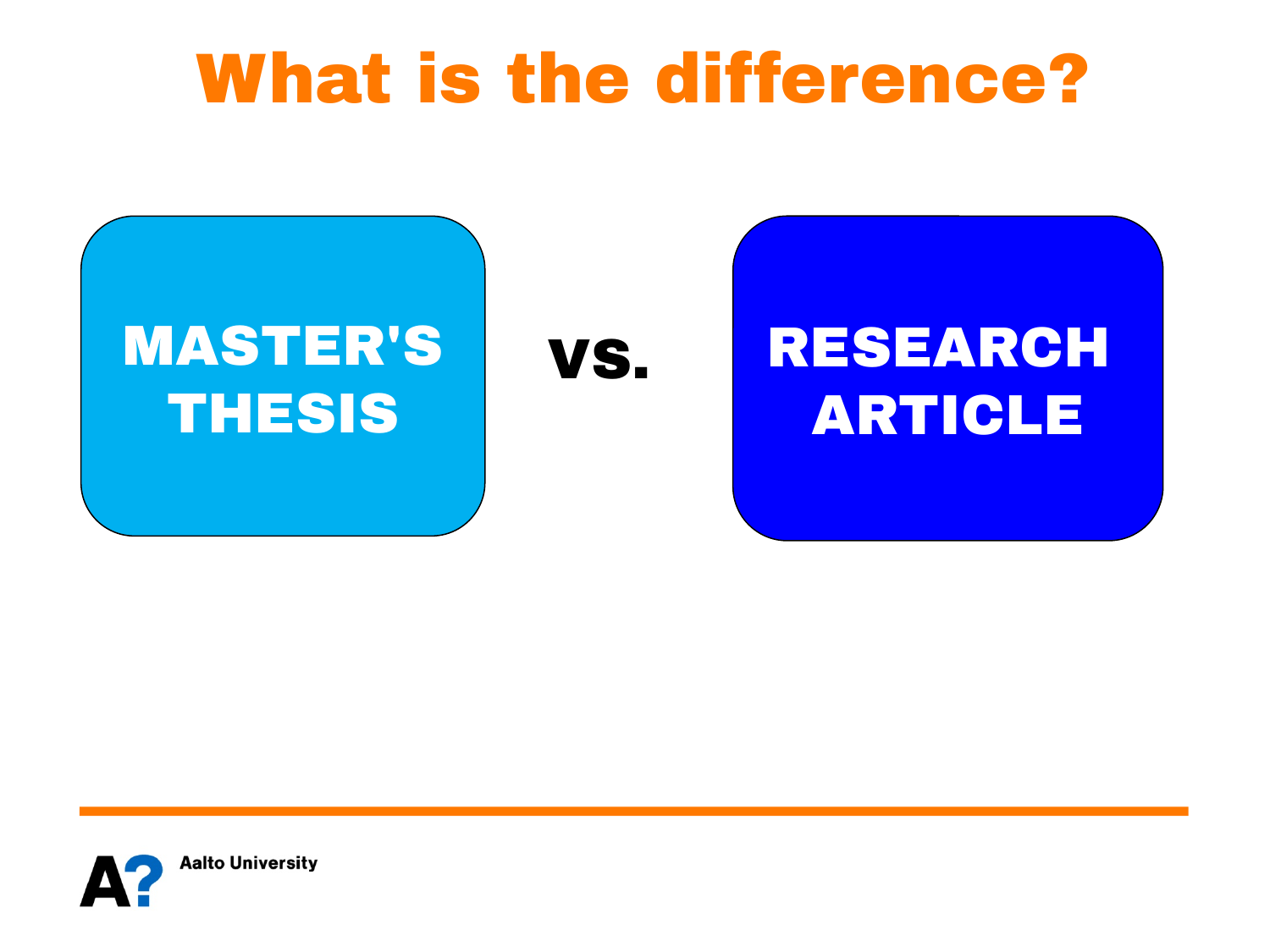

What is the difference?
MASTER'S
THESIS
RESEARCH
ARTICLE
VS.